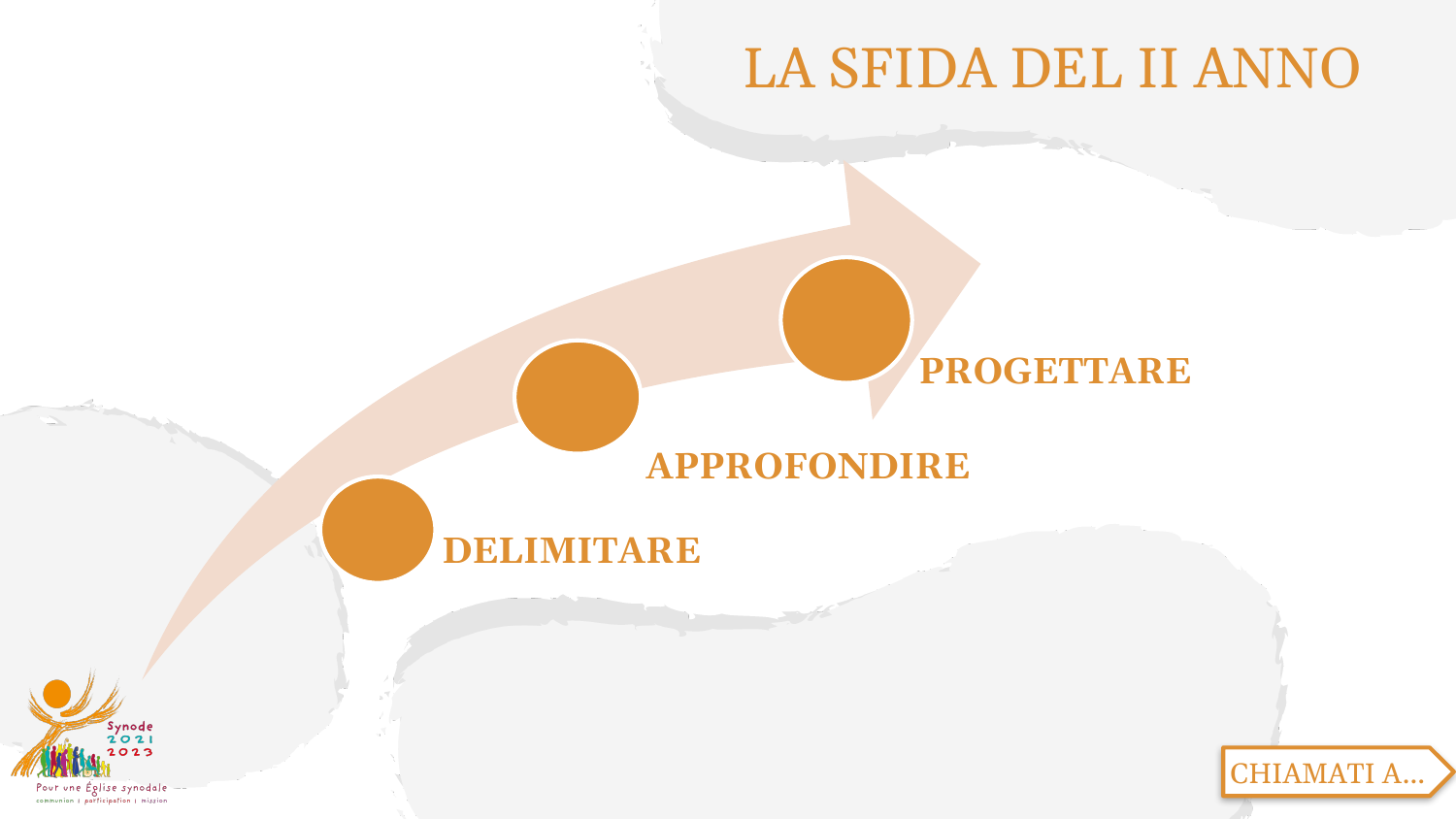

# LA SFIDA DEL II ANNO
DELIMITARE

APPROFONDIRE

PROGETTARE
CHIAMATI A…
2